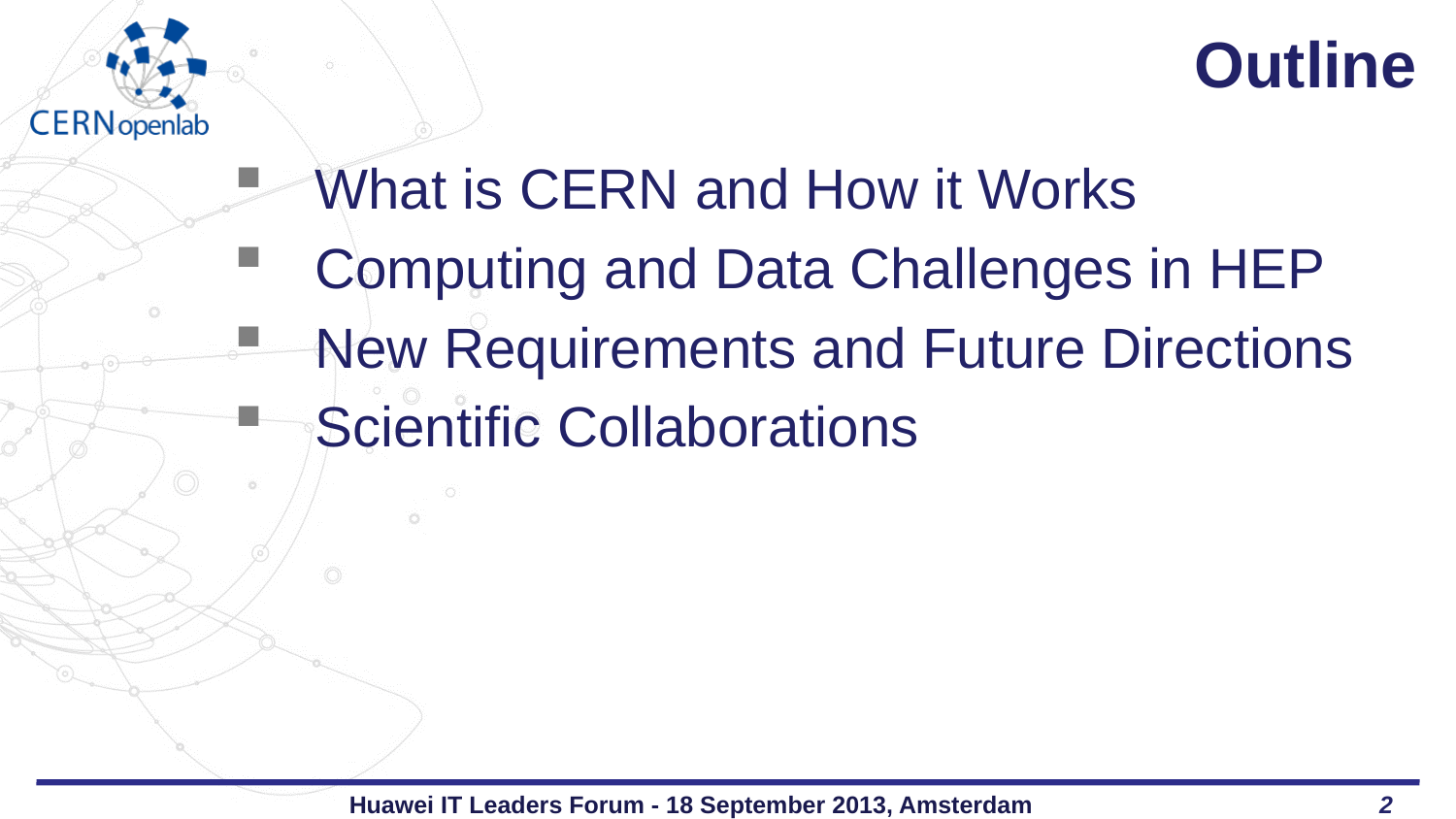

# Outline
What is CERN and How it Works
Computing and Data Challenges in HEP
New Requirements and Future Directions
Scientific Collaborations
Huawei IT Leaders Forum - 18 September 2013, Amsterdam
2